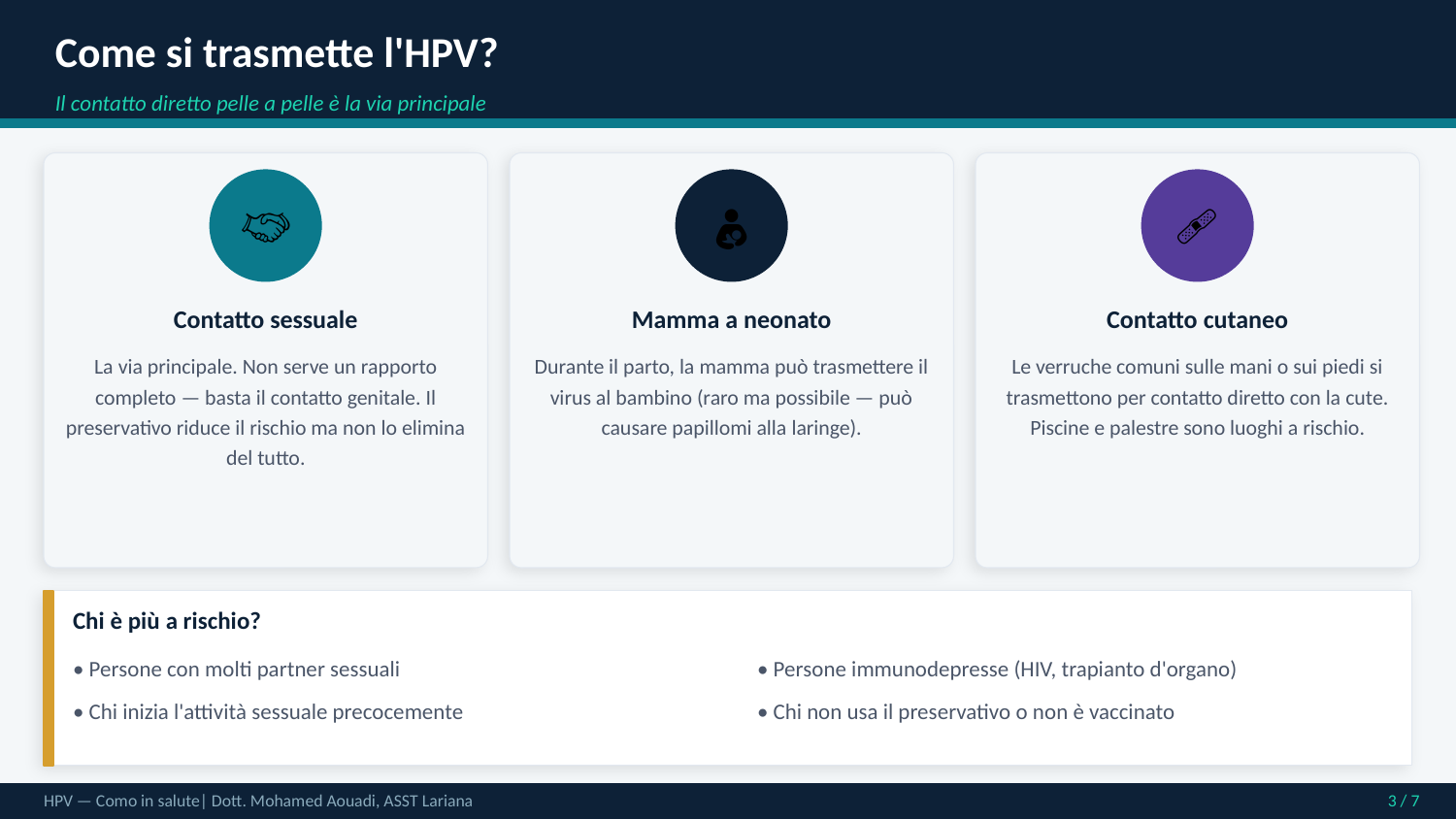

Come si trasmette l'HPV?
Il contatto diretto pelle a pelle è la via principale

🤝

🤱

🩹
Contatto sessuale
Mamma a neonato
Contatto cutaneo
La via principale. Non serve un rapporto completo — basta il contatto genitale. Il preservativo riduce il rischio ma non lo elimina del tutto.
Durante il parto, la mamma può trasmettere il virus al bambino (raro ma possibile — può causare papillomi alla laringe).
Le verruche comuni sulle mani o sui piedi si trasmettono per contatto diretto con la cute. Piscine e palestre sono luoghi a rischio.

Chi è più a rischio?
• Persone con molti partner sessuali
• Persone immunodepresse (HIV, trapianto d'organo)
• Chi inizia l'attività sessuale precocemente
• Chi non usa il preservativo o non è vaccinato

HPV — Como in salute| Dott. Mohamed Aouadi, ASST Lariana
3 / 7